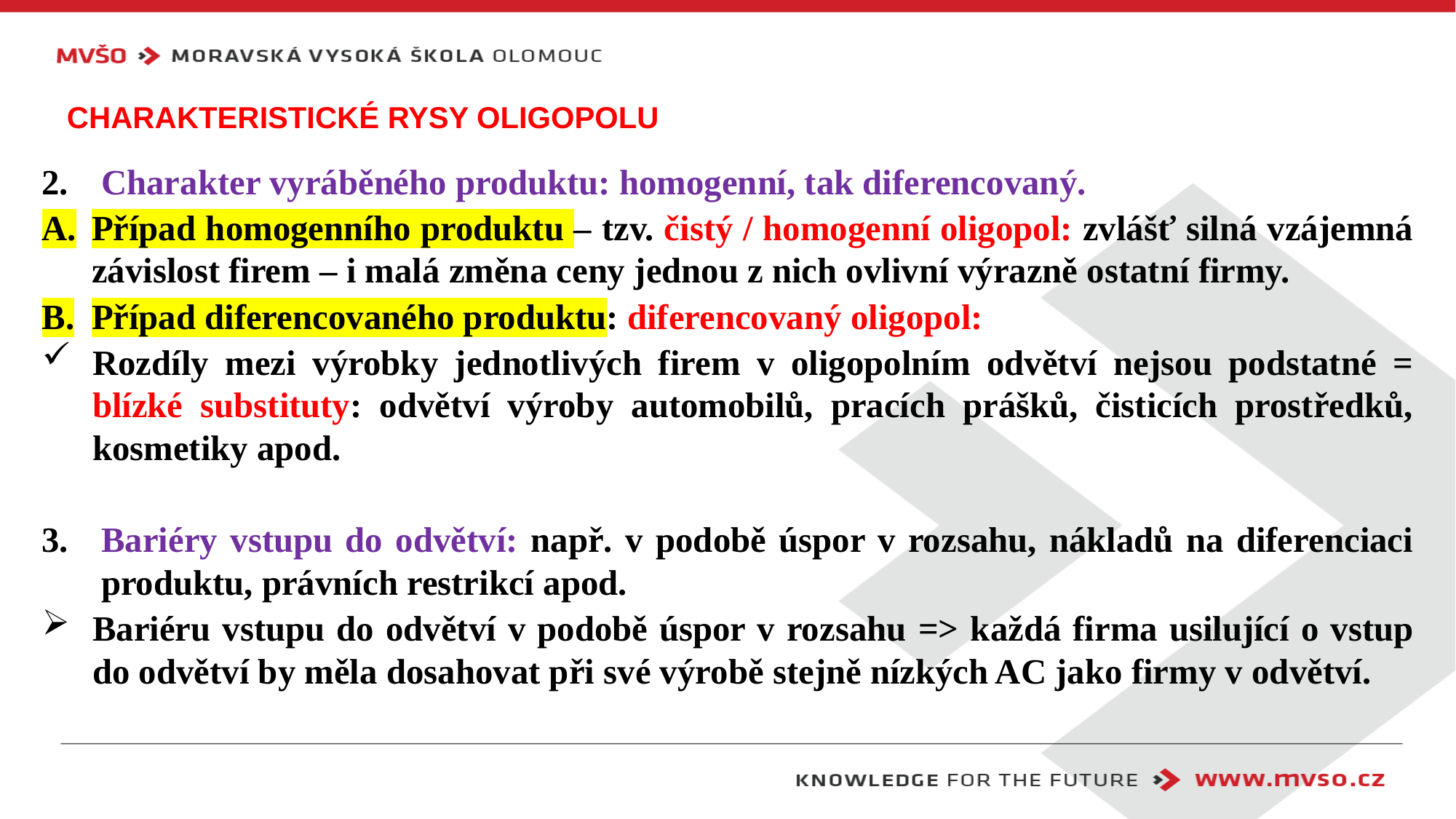

# Charakteristické rysy oligopolu
Charakter vyráběného produktu: homogenní, tak diferencovaný.
Případ homogenního produktu – tzv. čistý / homogenní oligopol: zvlášť silná vzájemná závislost firem – i malá změna ceny jednou z nich ovlivní výrazně ostatní firmy.
Případ diferencovaného produktu: diferencovaný oligopol:
Rozdíly mezi výrobky jednotlivých firem v oligopolním odvětví nejsou podstatné = blízké substituty: odvětví výroby automobilů, pracích prášků, čisticích prostředků, kosmetiky apod.

Bariéry vstupu do odvětví: např. v podobě úspor v rozsahu, nákladů na diferenciaci produktu, právních restrikcí apod.
Bariéru vstupu do odvětví v podobě úspor v rozsahu => každá firma usilující o vstup do odvětví by měla dosahovat při své výrobě stejně nízkých AC jako firmy v odvětví.